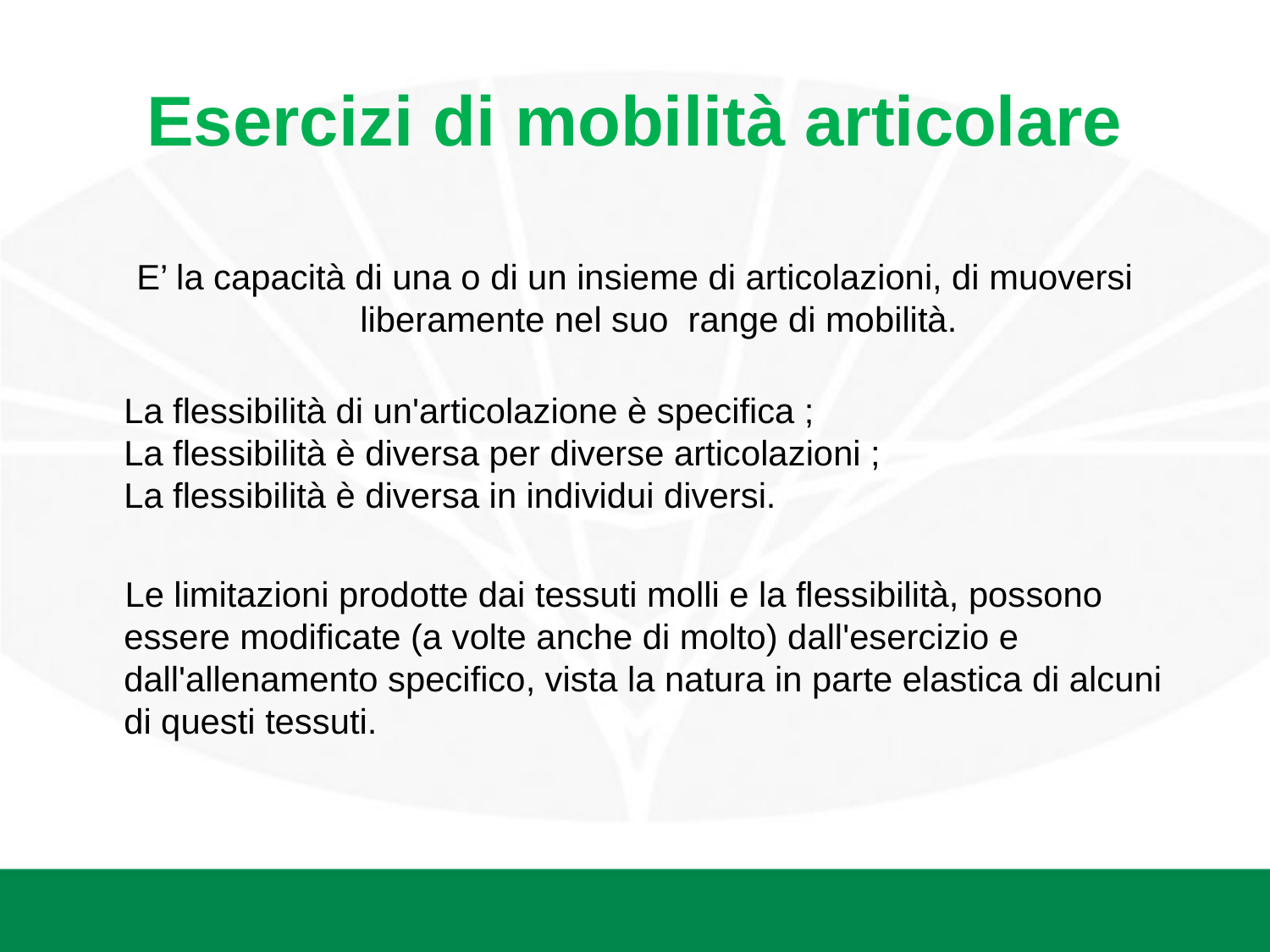

# Esercizi di mobilità articolare
E’ la capacità di una o di un insieme di articolazioni, di muoversi liberamente nel suo  range di mobilità.
La flessibilità di un'articolazione è specifica ;
La flessibilità è diversa per diverse articolazioni ;
La flessibilità è diversa in individui diversi.

     Le limitazioni prodotte dai tessuti molli e la flessibilità, possono essere modificate (a volte anche di molto) dall'esercizio e dall'allenamento specifico, vista la natura in parte elastica di alcuni di questi tessuti.